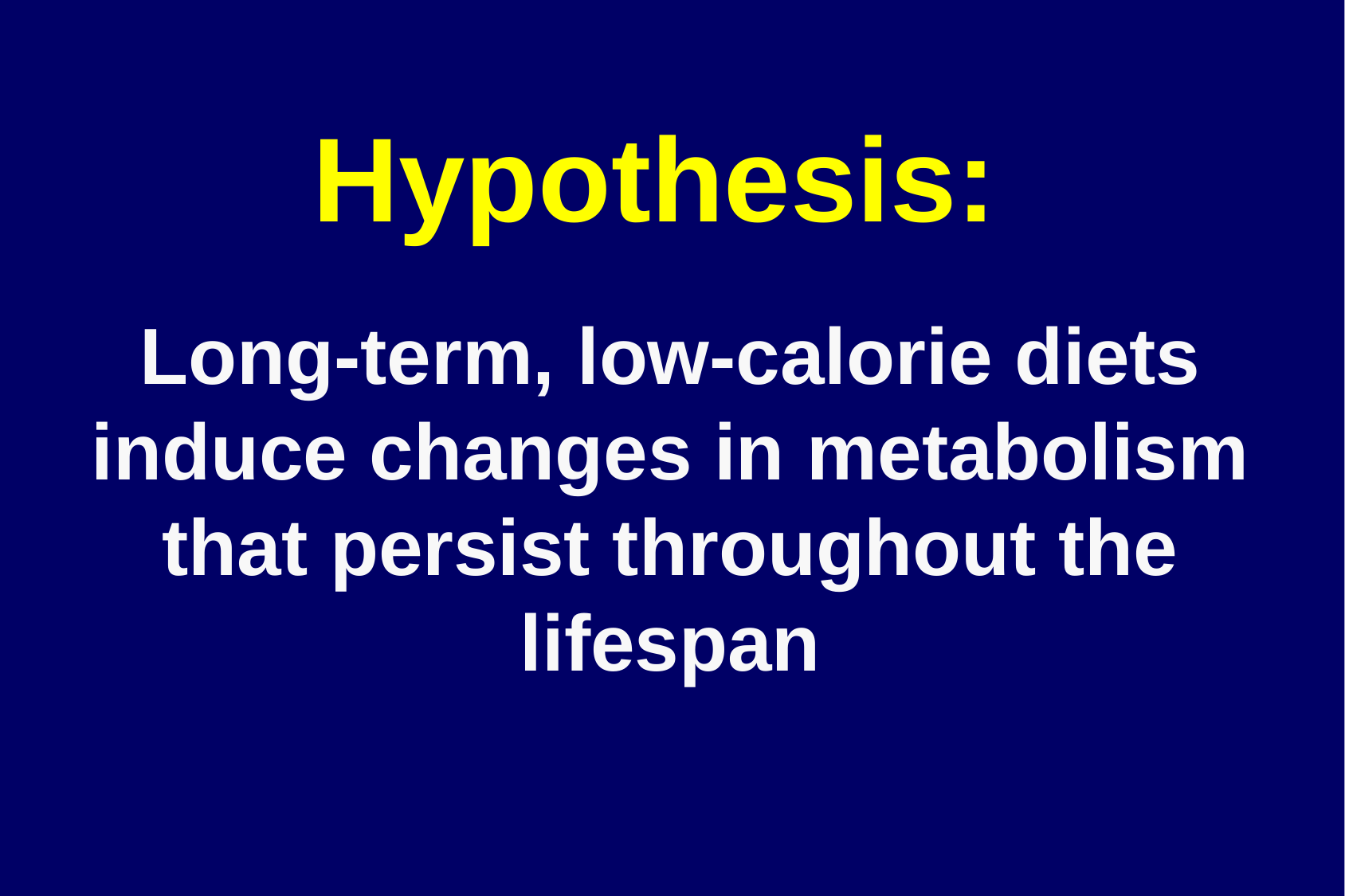

# Hypothesis:
Long-term, low-calorie diets induce changes in metabolism that persist throughout the lifespan